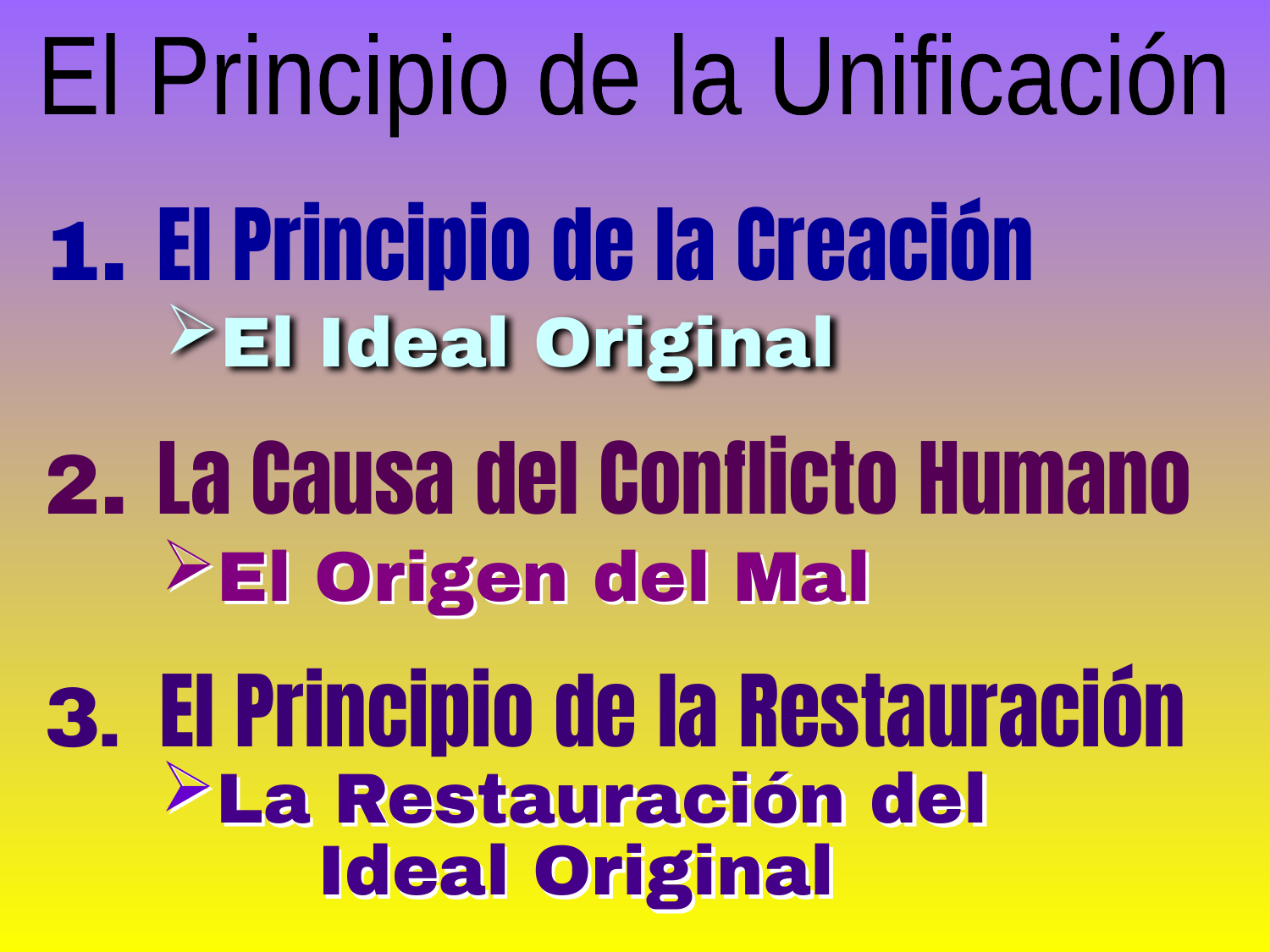

El Principio de la Unificación
1. El Principio de la Creación
El Ideal Original
2. La Causa del Conflicto Humano
El Origen del Mal
3.  El Principio de la Restauración
La Restauración del 	Ideal Original